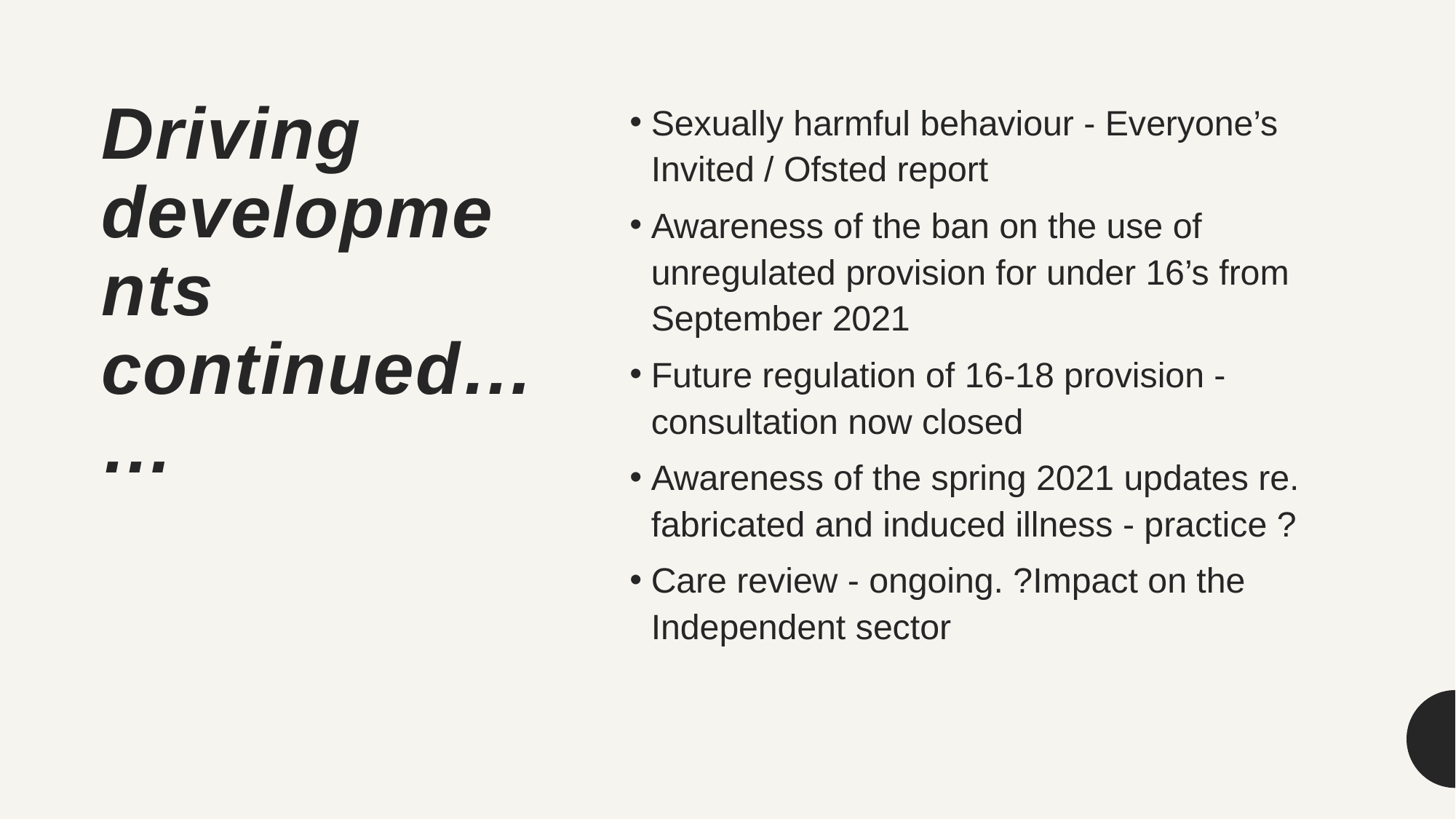

# Driving developments continued……
Sexually harmful behaviour - Everyone’s Invited / Ofsted report
Awareness of the ban on the use of unregulated provision for under 16’s from September 2021
Future regulation of 16-18 provision - consultation now closed
Awareness of the spring 2021 updates re. fabricated and induced illness - practice ?
Care review - ongoing. ?Impact on the Independent sector